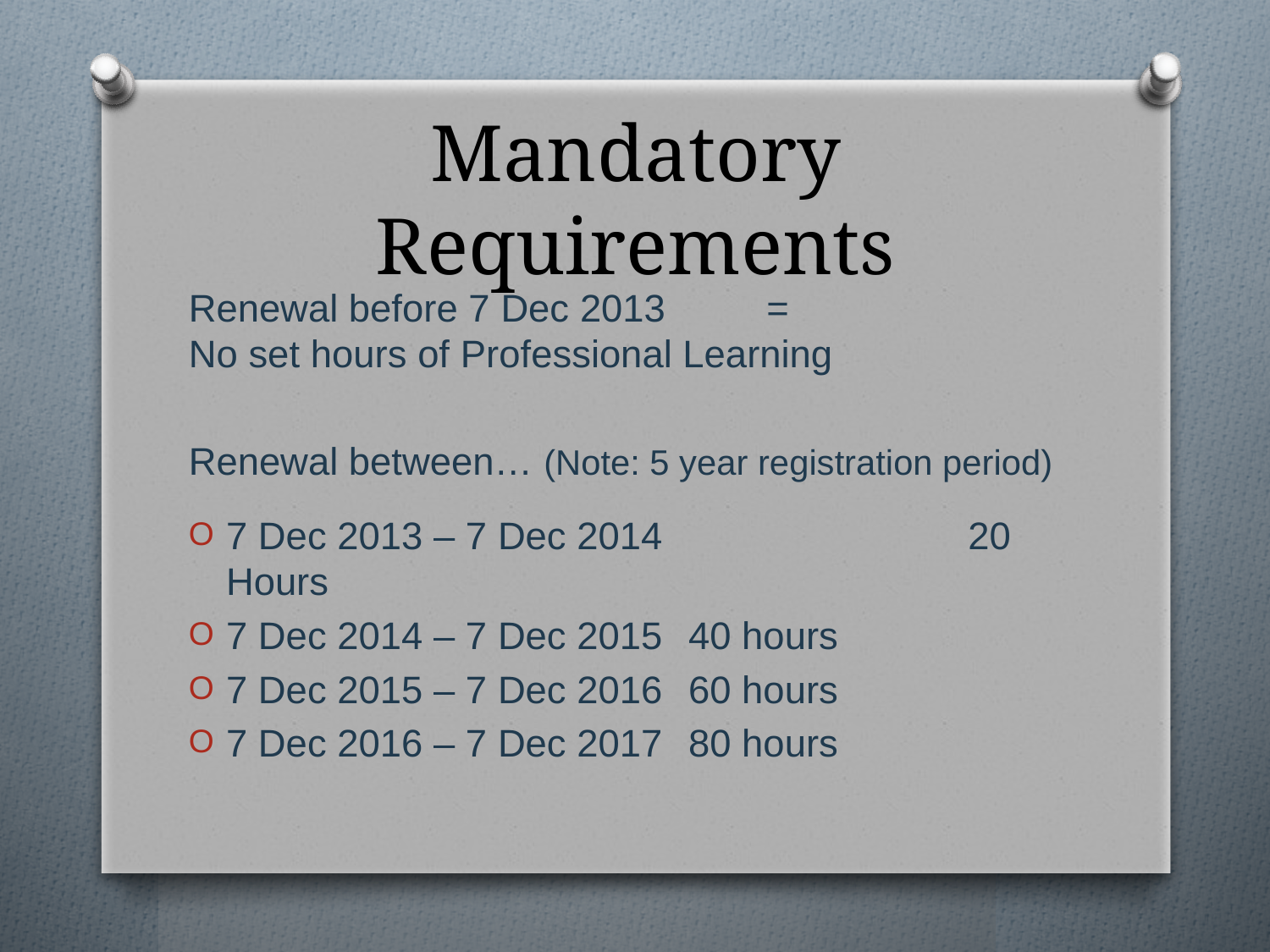

# Mandatory Requirements
Renewal before 7 Dec 2013	=
No set hours of Professional Learning

Renewal between… (Note: 5 year registration period)

7 Dec 2013 – 7 Dec 2014	                          20 Hours
7 Dec 2014 – 7 Dec 2015			40 hours
7 Dec 2015 – 7 Dec 2016			60 hours
7 Dec 2016 – 7 Dec 2017			80 hours